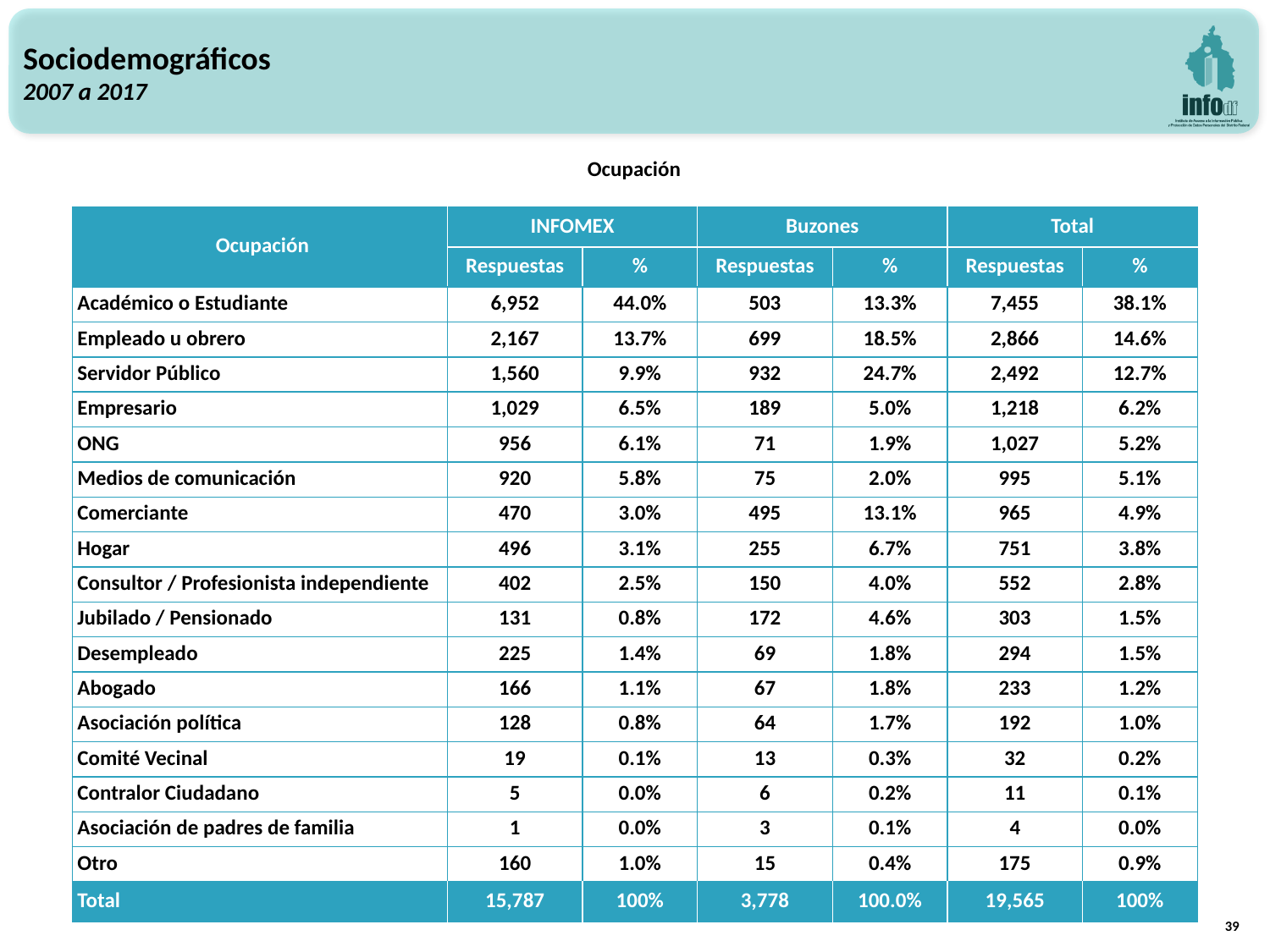

Sociodemográficos
2007 a 2017
Ocupación
| Ocupación | INFOMEX |  | Buzones |  | Total |  |
| --- | --- | --- | --- | --- | --- | --- |
|  | Respuestas | % | Respuestas | % | Respuestas | % |
| Académico o Estudiante | 6,952 | 44.0% | 503 | 13.3% | 7,455 | 38.1% |
| Empleado u obrero | 2,167 | 13.7% | 699 | 18.5% | 2,866 | 14.6% |
| Servidor Público | 1,560 | 9.9% | 932 | 24.7% | 2,492 | 12.7% |
| Empresario | 1,029 | 6.5% | 189 | 5.0% | 1,218 | 6.2% |
| ONG | 956 | 6.1% | 71 | 1.9% | 1,027 | 5.2% |
| Medios de comunicación | 920 | 5.8% | 75 | 2.0% | 995 | 5.1% |
| Comerciante | 470 | 3.0% | 495 | 13.1% | 965 | 4.9% |
| Hogar | 496 | 3.1% | 255 | 6.7% | 751 | 3.8% |
| Consultor / Profesionista independiente | 402 | 2.5% | 150 | 4.0% | 552 | 2.8% |
| Jubilado / Pensionado | 131 | 0.8% | 172 | 4.6% | 303 | 1.5% |
| Desempleado | 225 | 1.4% | 69 | 1.8% | 294 | 1.5% |
| Abogado | 166 | 1.1% | 67 | 1.8% | 233 | 1.2% |
| Asociación política | 128 | 0.8% | 64 | 1.7% | 192 | 1.0% |
| Comité Vecinal | 19 | 0.1% | 13 | 0.3% | 32 | 0.2% |
| Contralor Ciudadano | 5 | 0.0% | 6 | 0.2% | 11 | 0.1% |
| Asociación de padres de familia | 1 | 0.0% | 3 | 0.1% | 4 | 0.0% |
| Otro | 160 | 1.0% | 15 | 0.4% | 175 | 0.9% |
| Total | 15,787 | 100% | 3,778 | 100.0% | 19,565 | 100% |
39